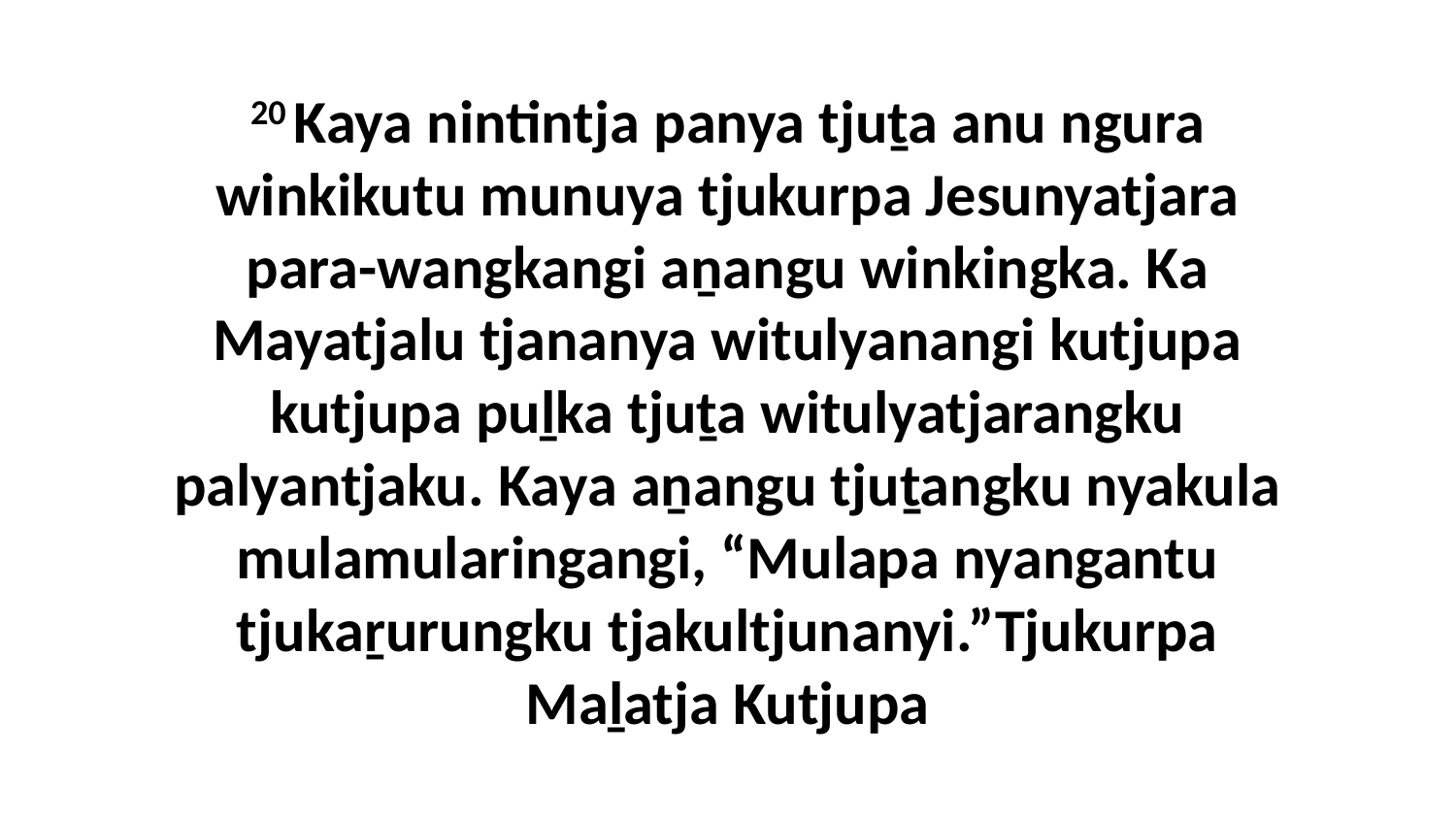

20 Kaya nintintja panya tjuṯa anu ngura winkikutu munuya tjukurpa Jesunyatjara para-wangkangi aṉangu winkingka. Ka Mayatjalu tjananya witulyanangi kutjupa kutjupa puḻka tjuṯa witulyatjarangku palyantjaku. Kaya aṉangu tjuṯangku nyakula mulamularingangi, “Mulapa nyangantu tjukaṟurungku tjakultjunanyi.”Tjukurpa Maḻatja Kutjupa